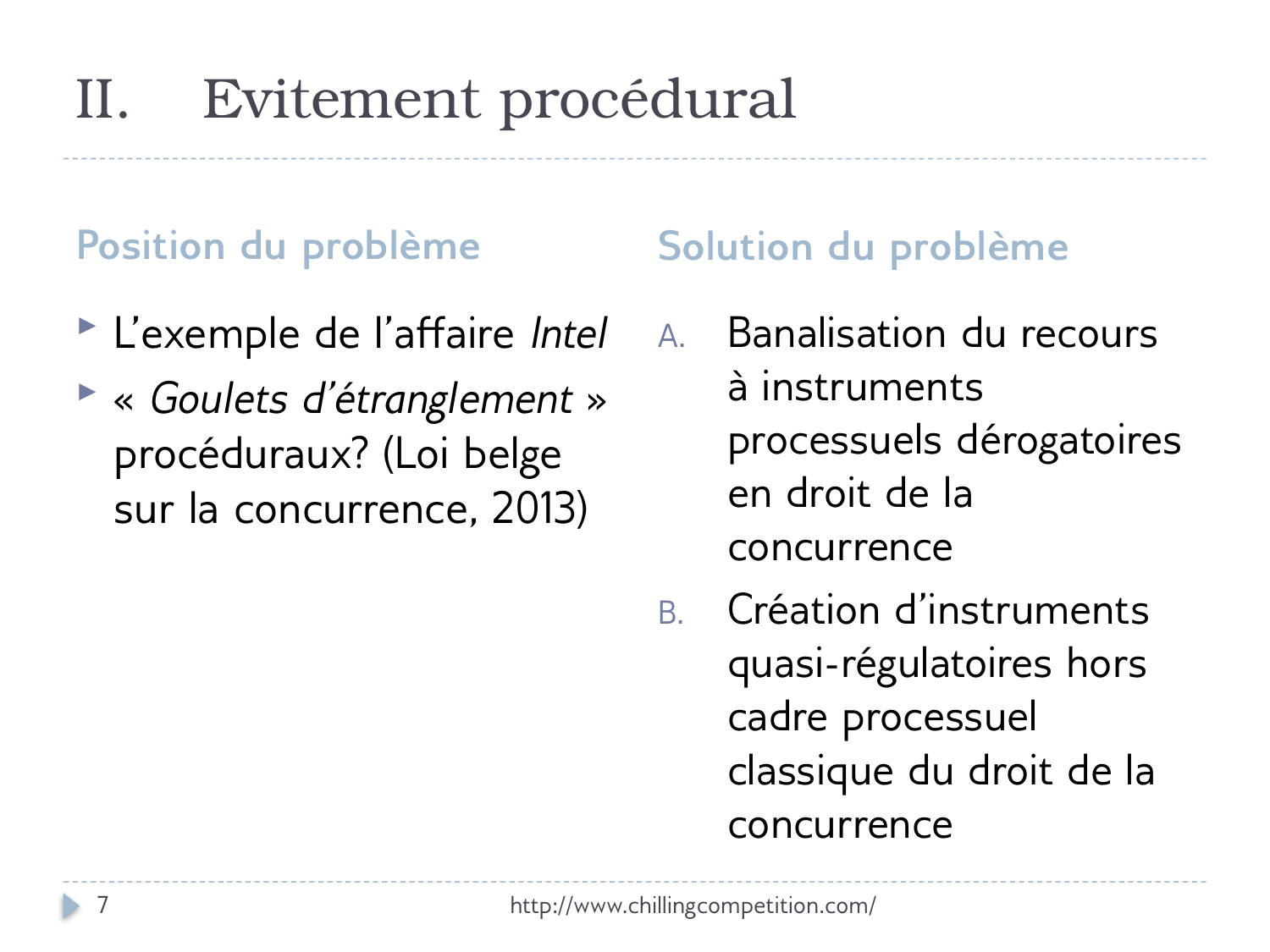

# II.	Evitement procédural
Position du problème
Solution du problème
L’exemple de l’affaire Intel
« Goulets d’étranglement » procéduraux? (Loi belge sur la concurrence, 2013)

Banalisation du recours à instruments processuels dérogatoires en droit de la concurrence
Création d’instruments quasi-régulatoires hors cadre processuel classique du droit de la concurrence

7
http://www.chillingcompetition.com/